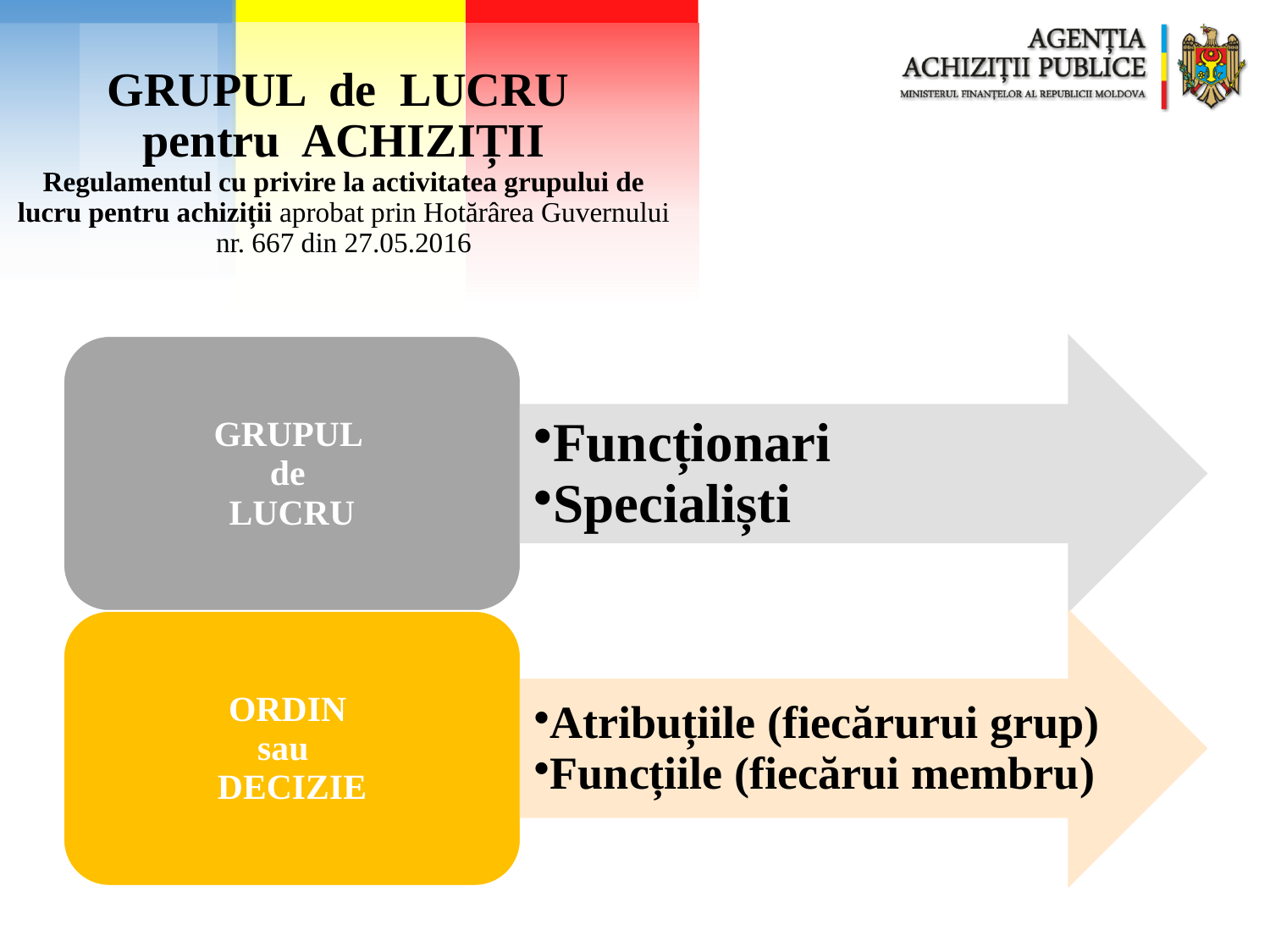

# GRUPUL  de  LUCRU pentru  ACHIZIȚII Regulamentul cu privire la activitatea grupului de lucru pentru achiziții aprobat prin Hotărârea Guvernului nr. 667 din 27.05.2016
GRUPUL
de
LUCRU
Funcționari
Specialiști
ORDIN
sau
DECIZIE
Funcțiile (fiecărui membru)
Atribuțiile (fiecărurui grup)